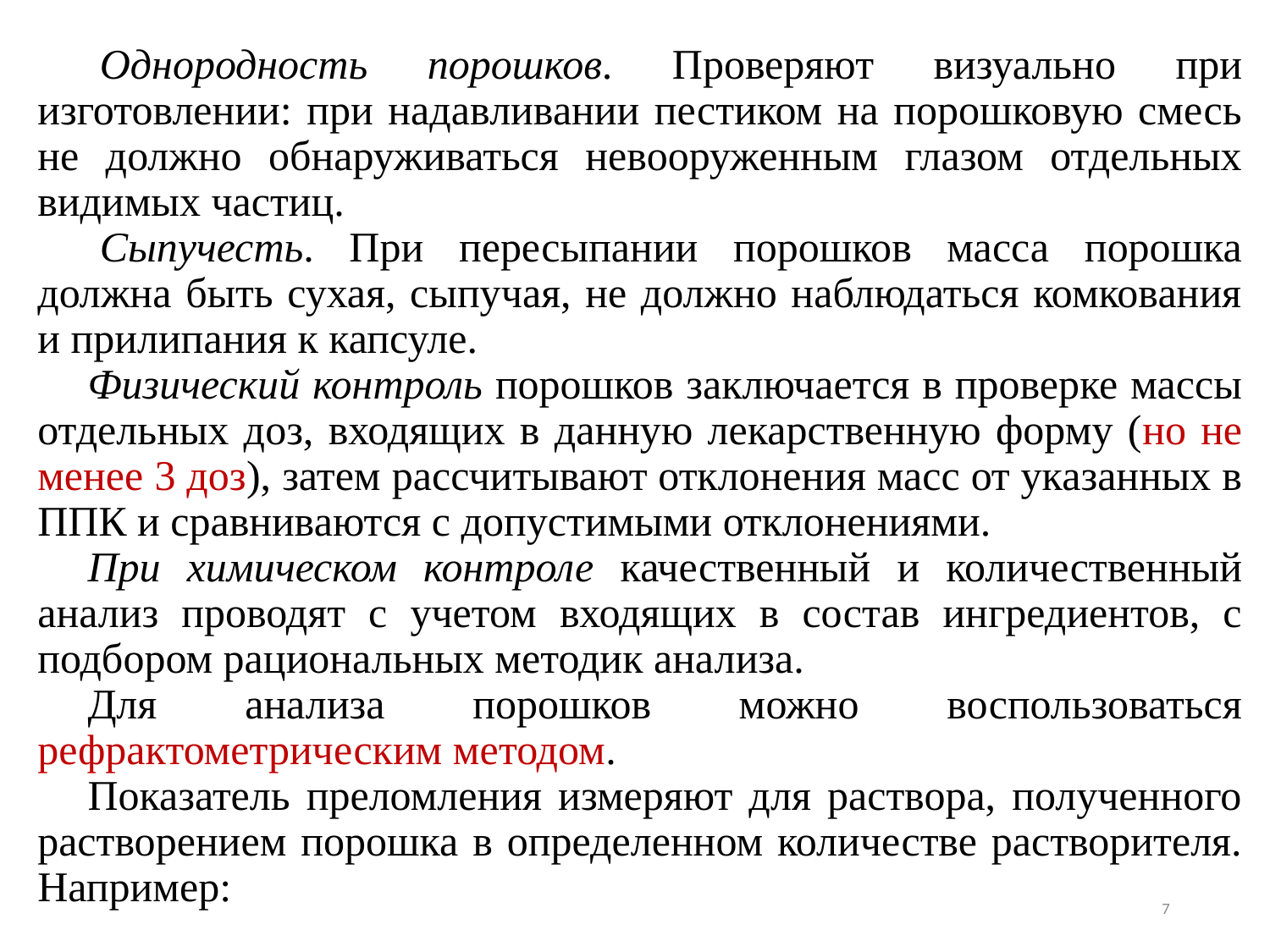

Однородность порошков. Проверяют визуально при изготовлении: при надавливании пестиком на порошковую смесь не должно обнаруживаться невооруженным глазом отдельных видимых частиц.
Сыпучесть. При пересыпании порошков масса порошка должна быть сухая, сыпучая, не должно наблюдаться комкования и прилипания к капсуле.
Физический контроль порошков заключается в проверке массы отдельных доз, входящих в данную лекарственную форму (но не менее 3 доз), затем рассчитывают отклонения масс от указанных в ППК и сравниваются с допустимыми отклонениями.
При химическом контроле качественный и количественный анализ проводят с учетом входящих в состав ингредиентов, с подбором рациональных методик анализа.
Для анализа порошков можно воспользоваться рефрактометрическим методом.
Показатель преломления измеряют для раствора, полученного растворением порошка в определенном количестве растворителя. Например:
7